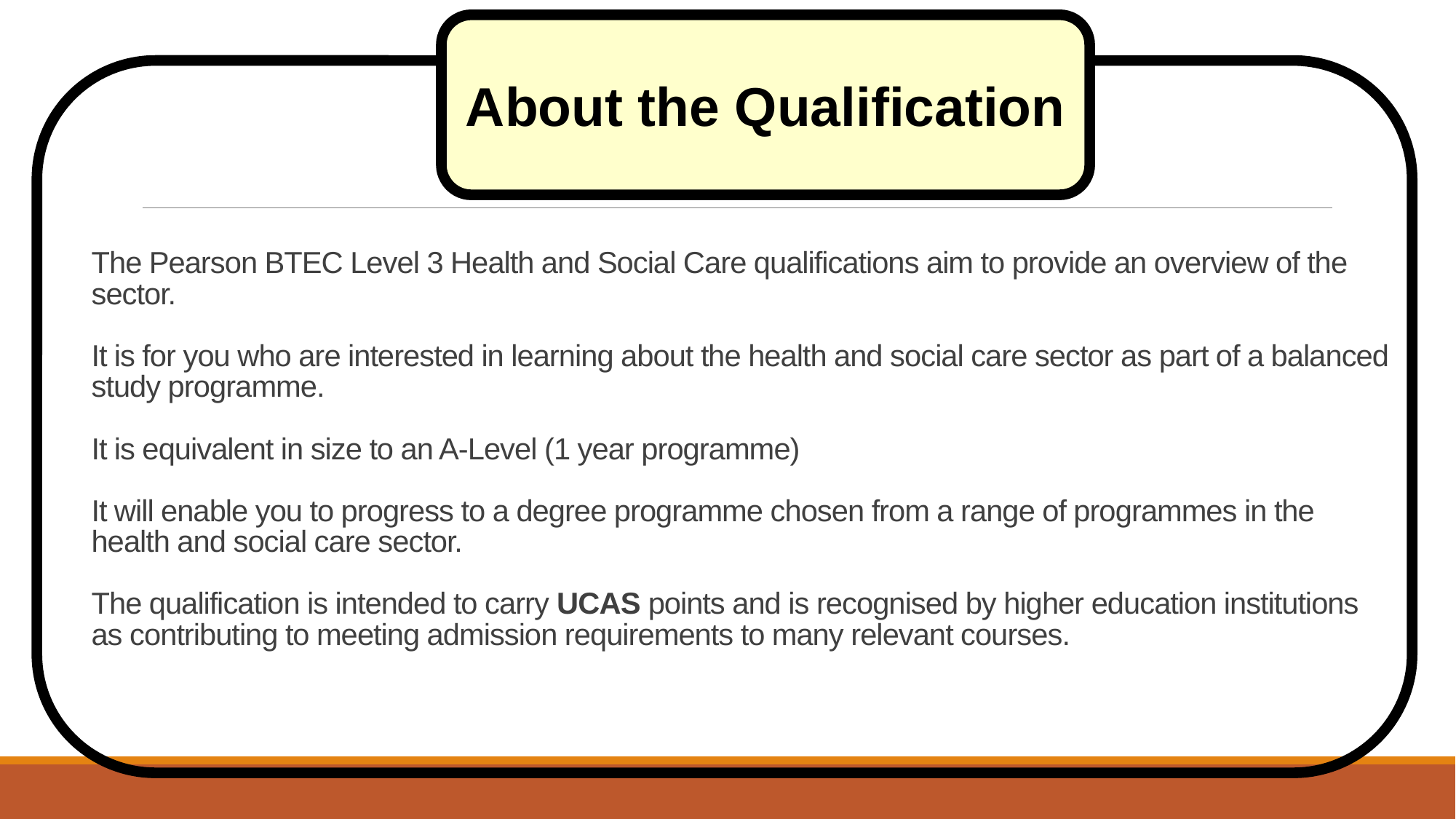

About the Qualification

# The Pearson BTEC Level 3 Health and Social Care qualifications aim to provide an overview of the sector. It is for you who are interested in learning about the health and social care sector as part of a balanced study programme. It is equivalent in size to an A-Level (1 year programme) It will enable you to progress to a degree programme chosen from a range of programmes in the health and social care sector. The qualification is intended to carry UCAS points and is recognised by higher education institutions as contributing to meeting admission requirements to many relevant courses.